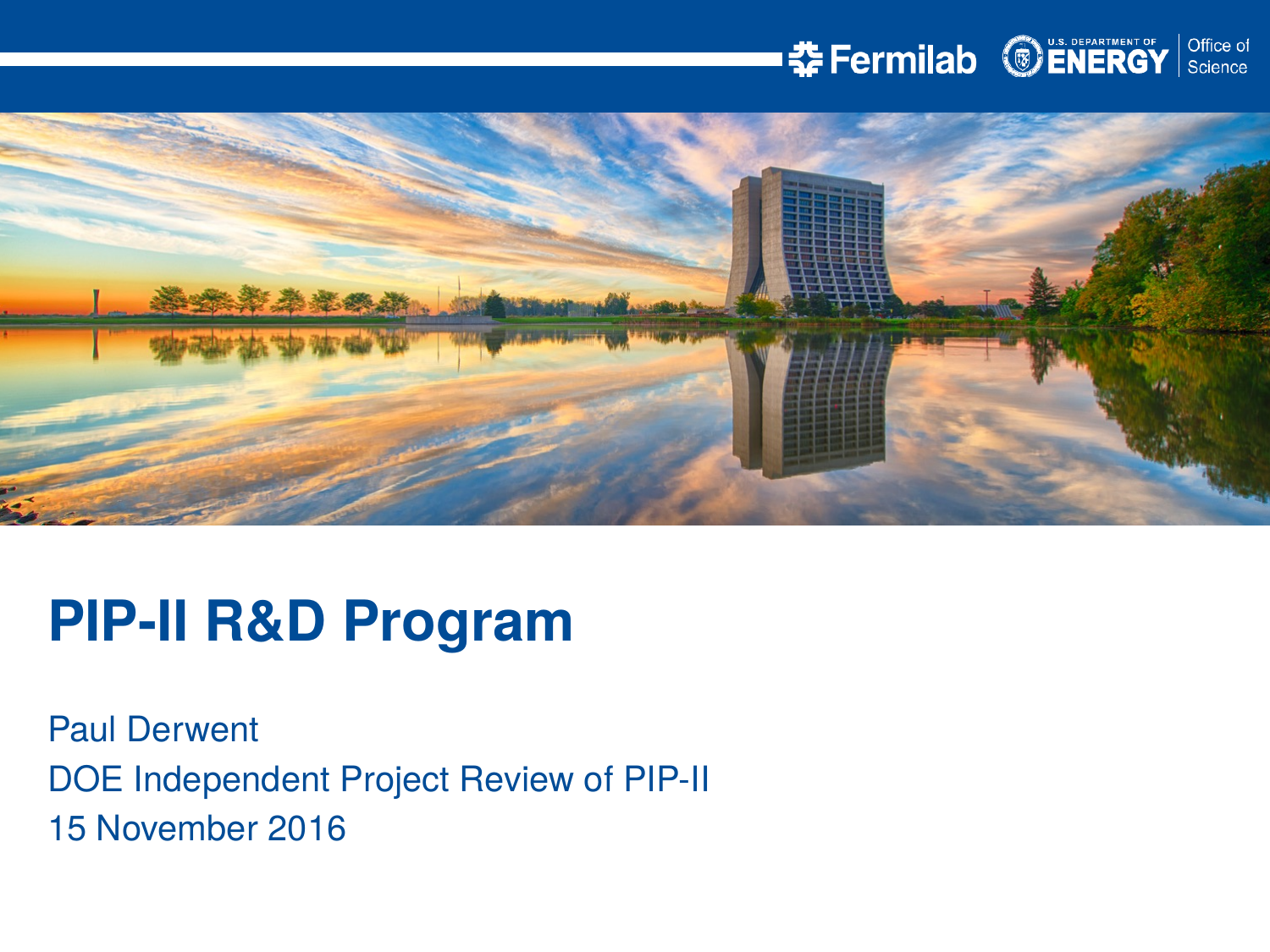

PIP-II R&D Program
Paul Derwent
DOE Independent Project Review of PIP-II
15 November 2016